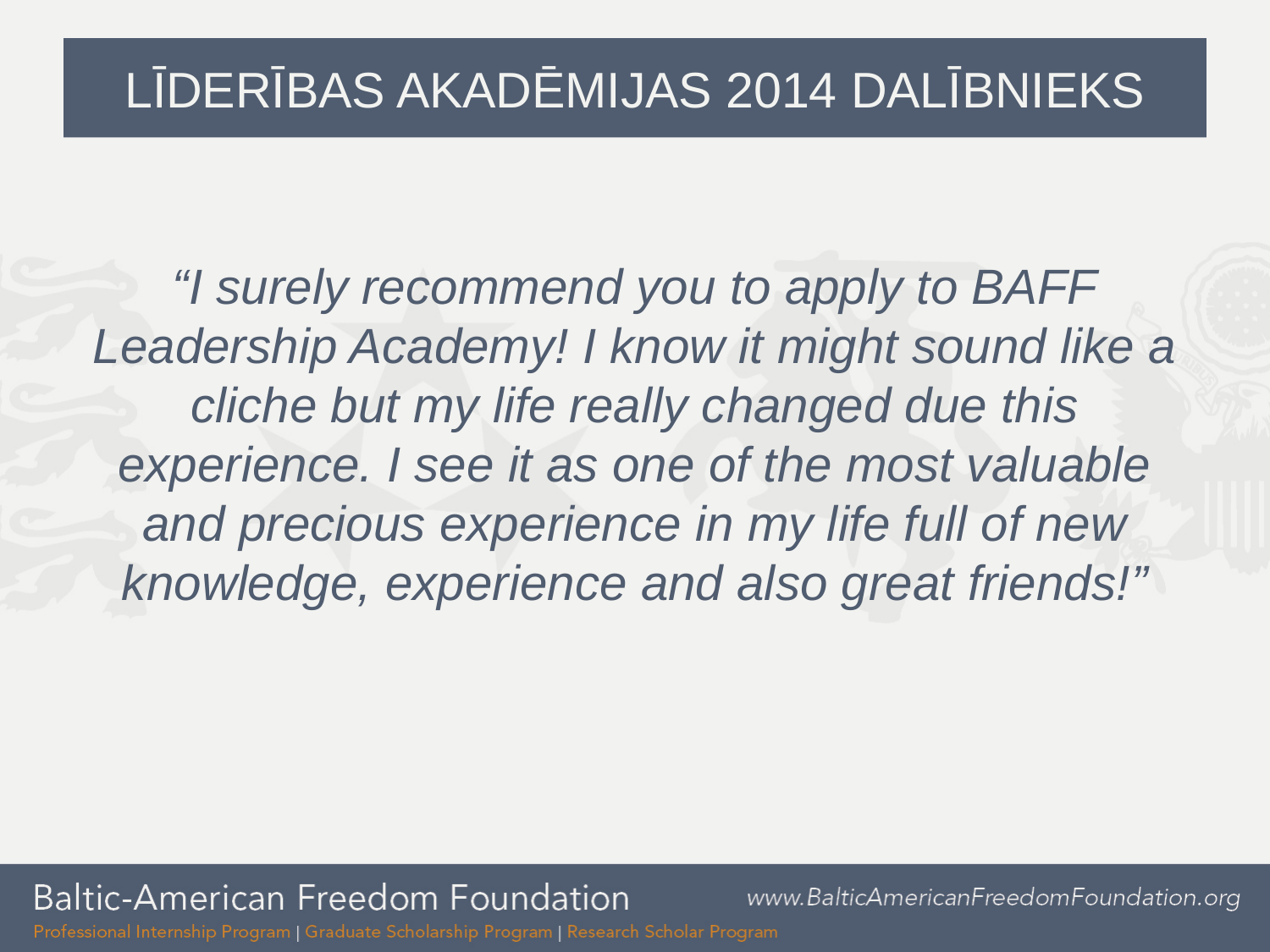

# Līderības Akadēmijas 2014 dalībnieks

“I surely recommend you to apply to BAFF Leadership Academy! I know it might sound like a cliche but my life really changed due this experience. I see it as one of the most valuable and precious experience in my life full of new knowledge, experience and also great friends!”